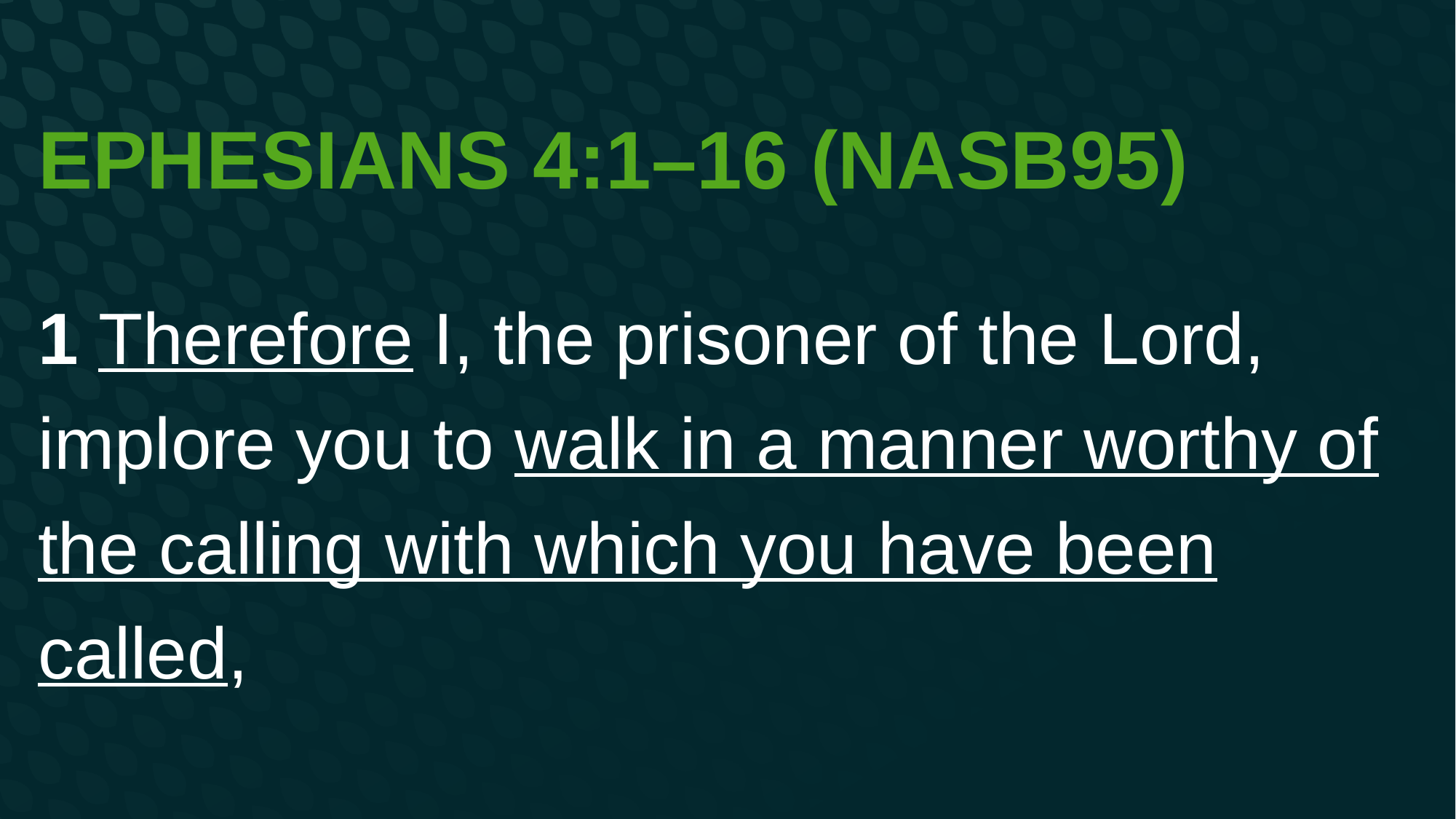

# Ephesians 4:1–16 (NASB95)
1 Therefore I, the prisoner of the Lord, implore you to walk in a manner worthy of the calling with which you have been called,